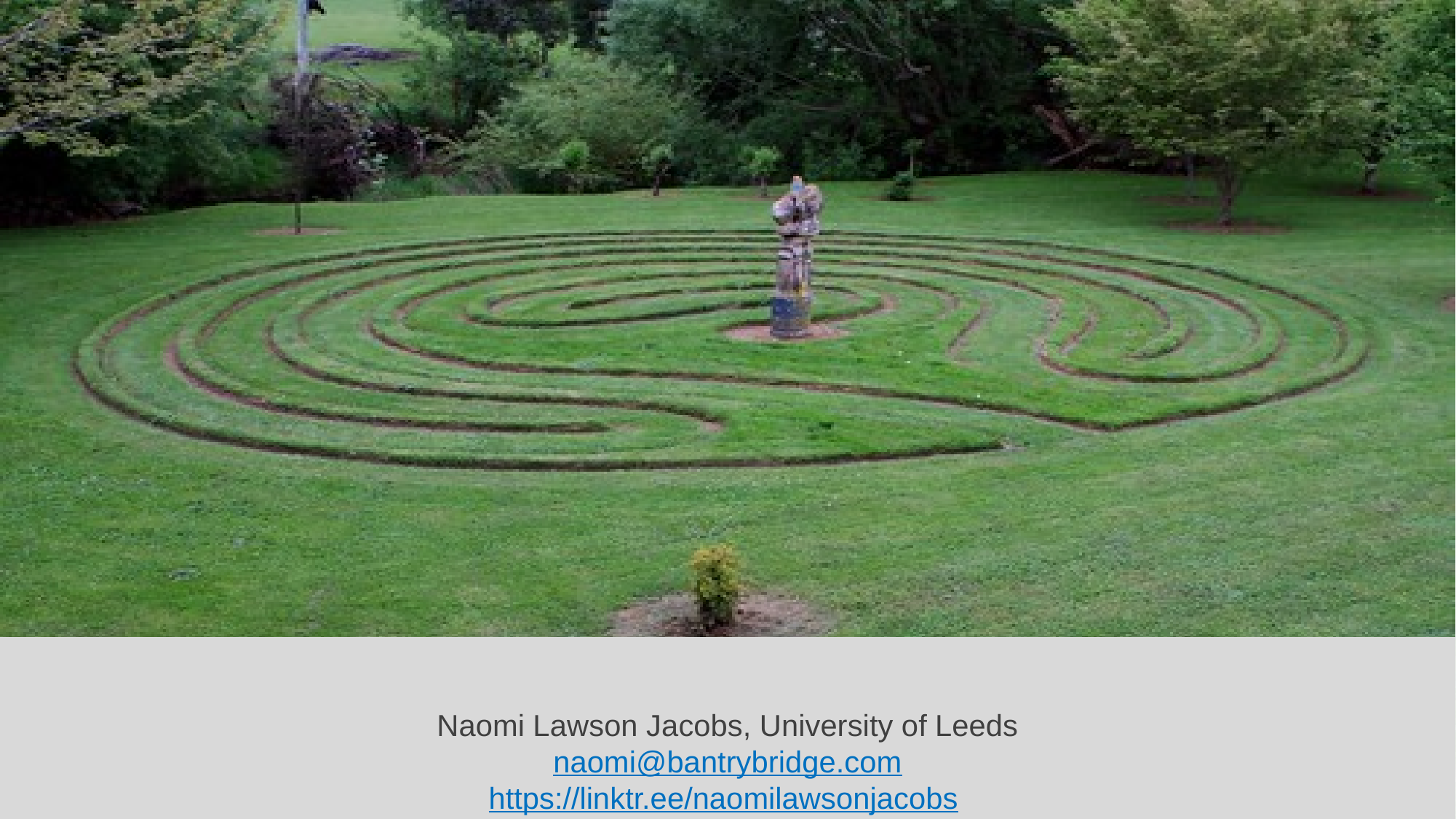

Naomi Lawson Jacobs, University of Leeds
naomi@bantrybridge.com
https://linktr.ee/naomilawsonjacobs